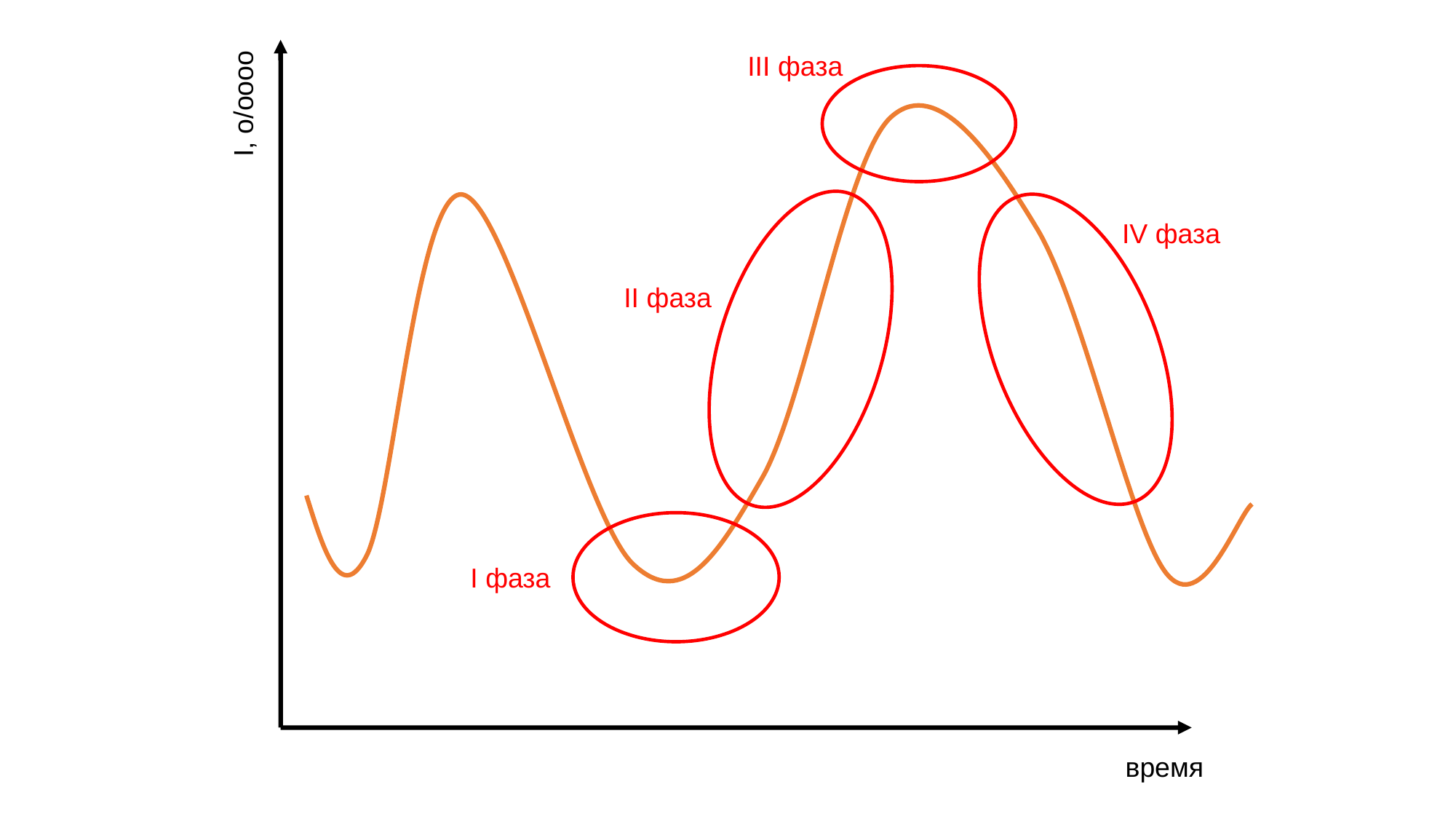

III фаза

I, о/оооо

IV фаза
II фаза

I фаза

время